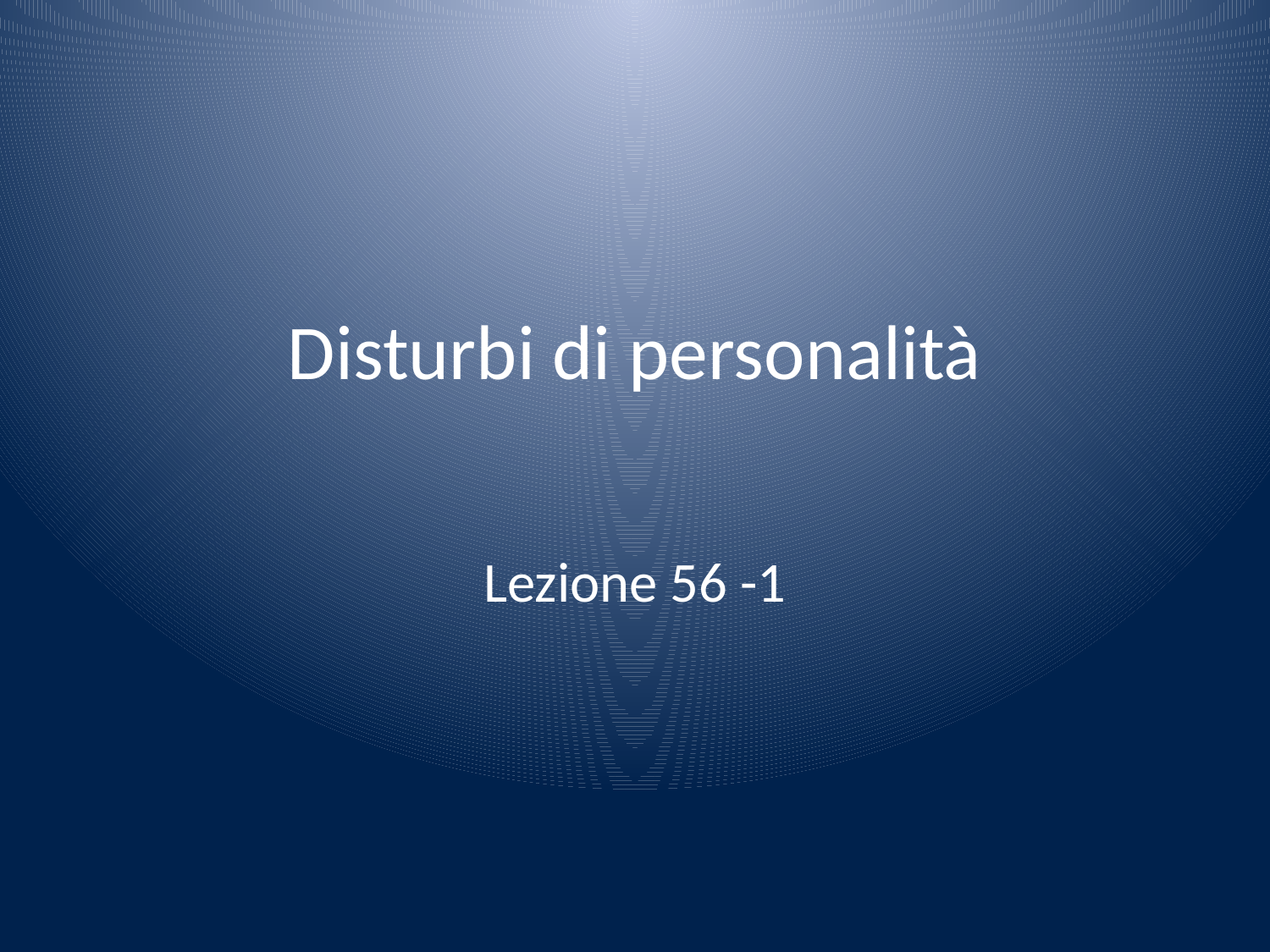

# Disturbi di personalità
Lezione 56 -1